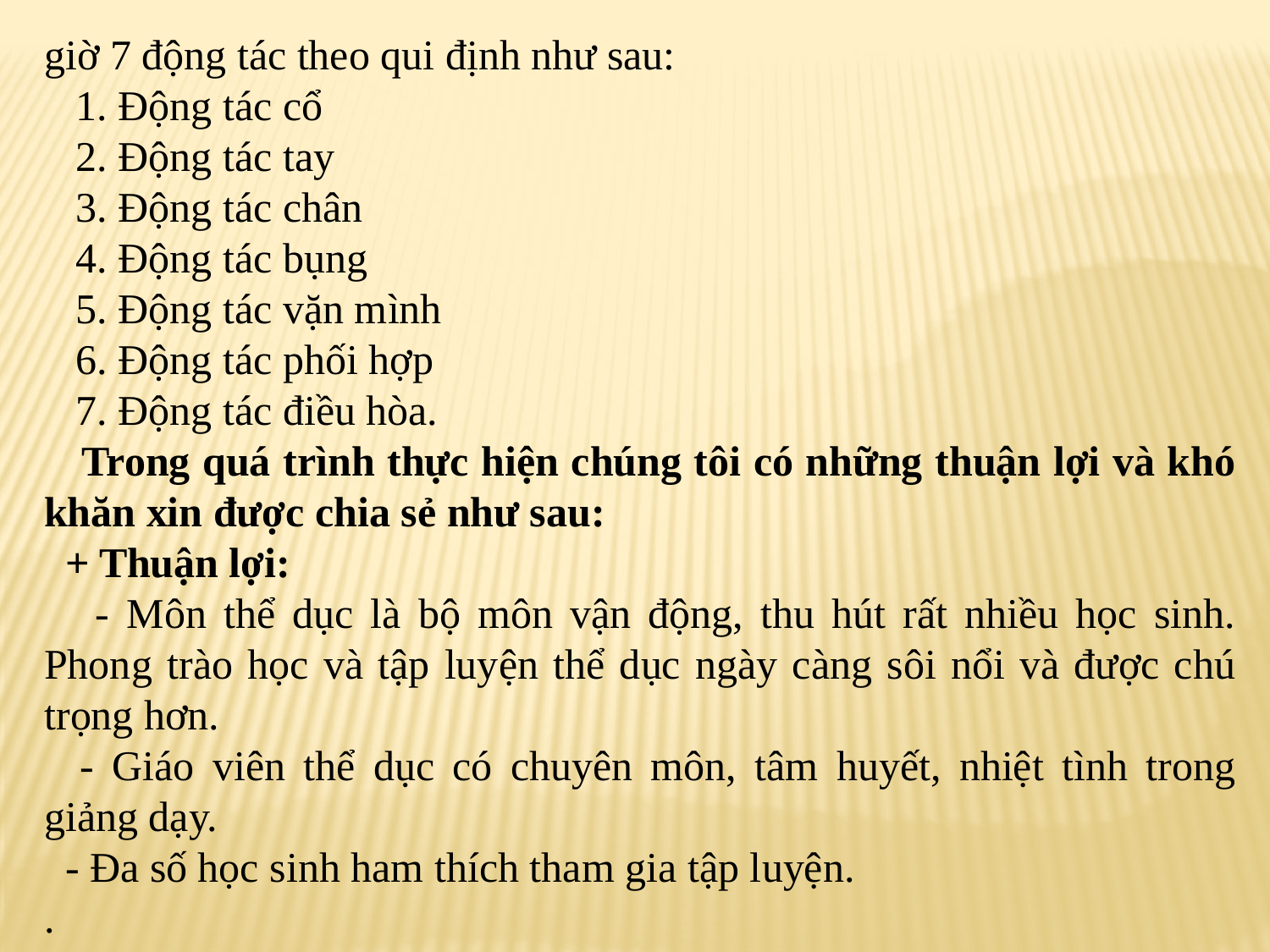

giờ 7 động tác theo qui định như sau:
   1. Động tác cổ
   2. Động tác tay
   3. Động tác chân
   4. Động tác bụng
   5. Động tác vặn mình
   6. Động tác phối hợp
   7. Động tác điều hòa.
   Trong quá trình thực hiện chúng tôi có những thuận lợi và khó khăn xin được chia sẻ như sau:
  + Thuận lợi:
   - Môn thể dục là bộ môn vận động, thu hút rất nhiều học sinh. Phong trào học và tập luyện thể dục ngày càng sôi nổi và được chú trọng hơn.
  - Giáo viên thể dục có chuyên môn, tâm huyết, nhiệt tình trong giảng dạy.
  - Đa số học sinh ham thích tham gia tập luyện.
.